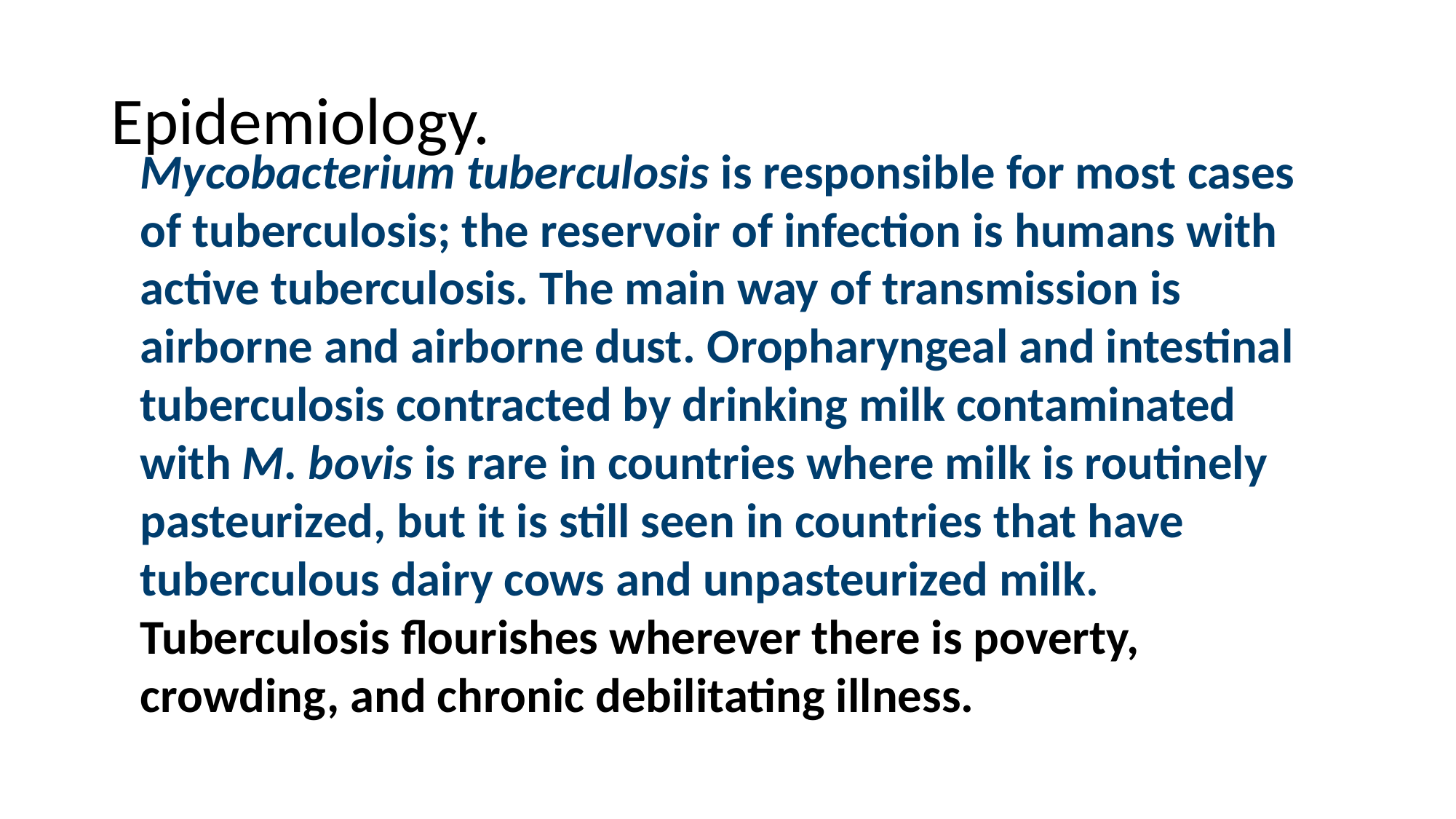

# Epidemiology.

Mycobacterium tuberculosis is responsible for most cases of tuberculosis; the reservoir of infection is humans with active tuberculosis. The main way of transmission is airborne and airborne dust. Oropharyngeal and intestinal tuberculosis contracted by drinking milk contaminated with M. bovis is rare in countries where milk is routinely pasteurized, but it is still seen in countries that have tuberculous dairy cows and unpasteurized milk. Tuberculosis flourishes wherever there is poverty, crowding, and chronic debilitating illness.